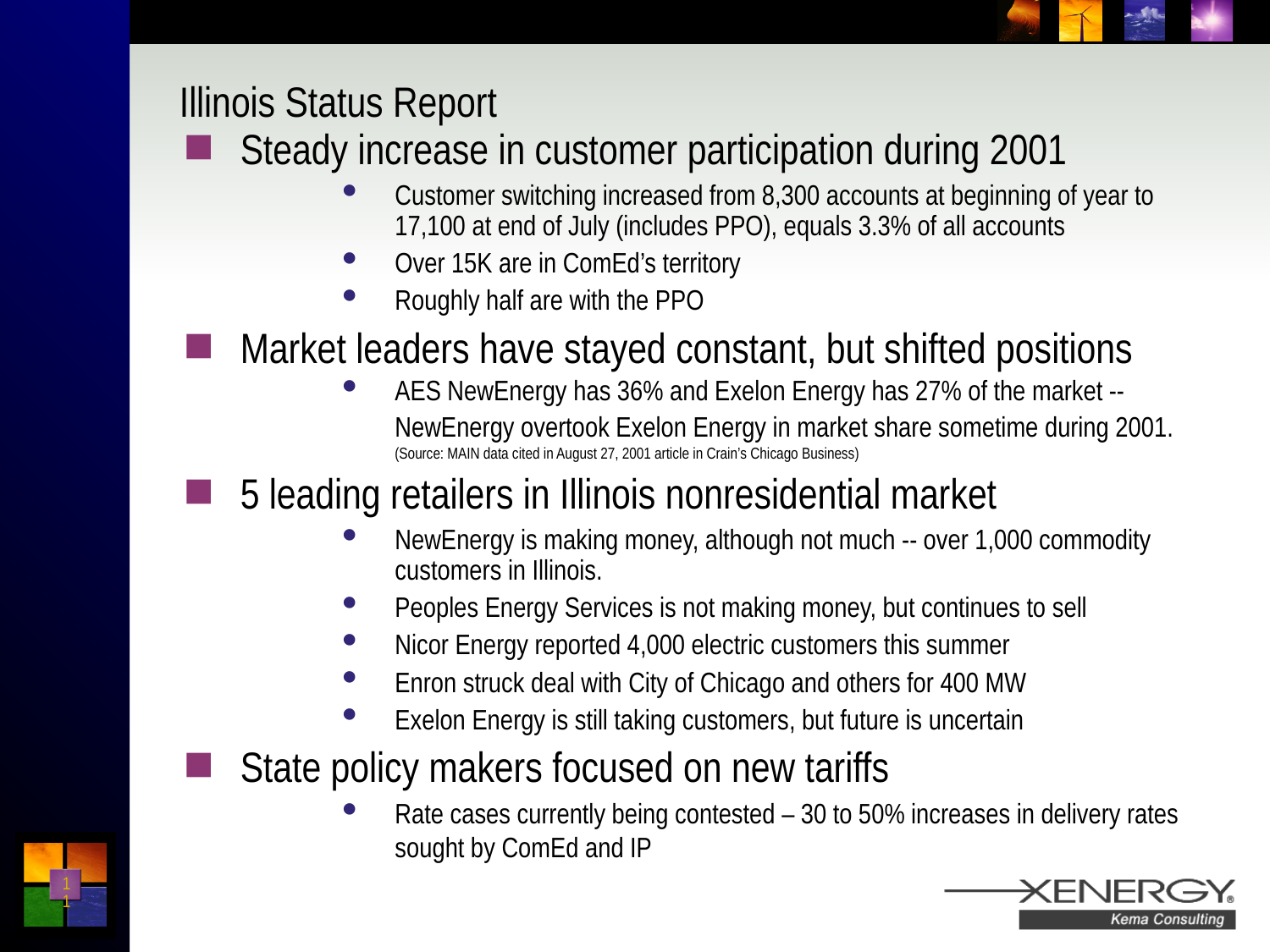

# Illinois Status Report
Steady increase in customer participation during 2001
Customer switching increased from 8,300 accounts at beginning of year to 17,100 at end of July (includes PPO), equals 3.3% of all accounts
Over 15K are in ComEd’s territory
Roughly half are with the PPO
Market leaders have stayed constant, but shifted positions
AES NewEnergy has 36% and Exelon Energy has 27% of the market -- NewEnergy overtook Exelon Energy in market share sometime during 2001.    (Source: MAIN data cited in August 27, 2001 article in Crain’s Chicago Business)
5 leading retailers in Illinois nonresidential market
NewEnergy is making money, although not much -- over 1,000 commodity customers in Illinois.
Peoples Energy Services is not making money, but continues to sell
Nicor Energy reported 4,000 electric customers this summer
Enron struck deal with City of Chicago and others for 400 MW
Exelon Energy is still taking customers, but future is uncertain
State policy makers focused on new tariffs
Rate cases currently being contested – 30 to 50% increases in delivery rates sought by ComEd and IP
11